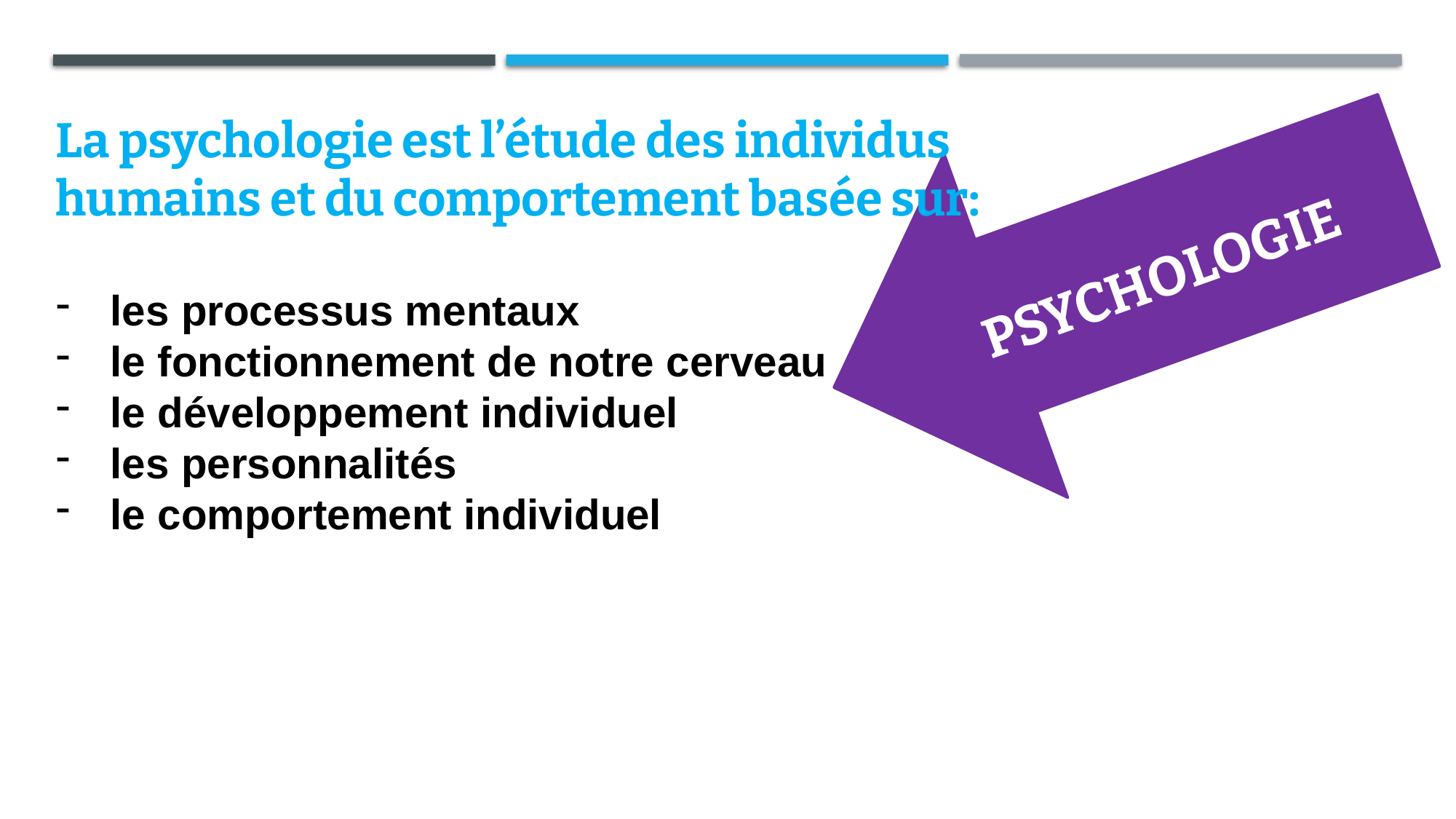

La psychologie est l’étude des individus humains et du comportement basée sur:

les processus mentaux
le fonctionnement de notre cerveau
le développement individuel
les personnalités
le comportement individuel

PSYCHOLOGIE